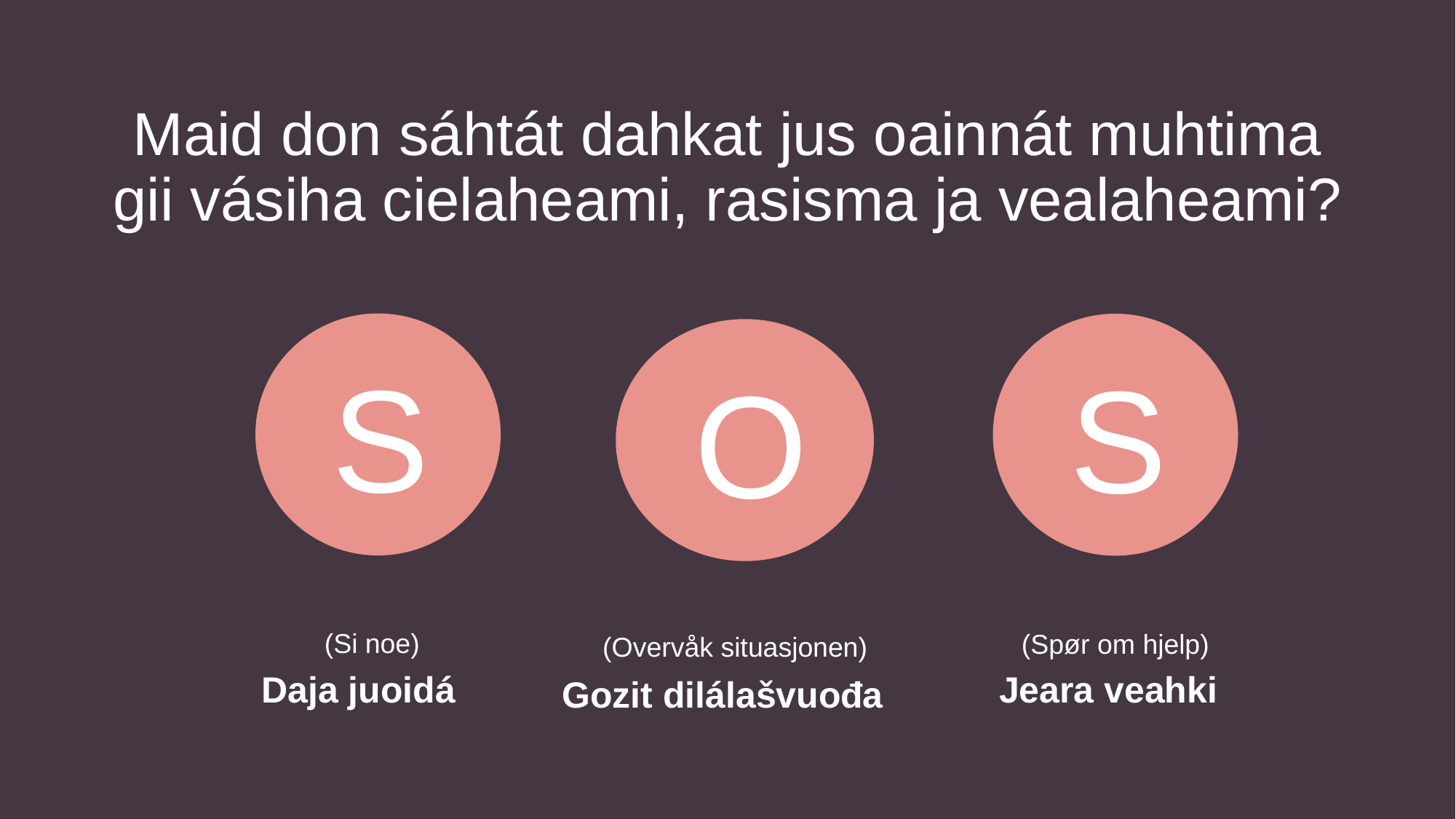

# Maid don sáhtát dahkat jus oainnát muhtima gii vásiha cielaheami, rasisma ja vealaheami?
 S
 S
 O

(Spør om hjelp)

(Si noe)

(Overvåk situasjonen)

Jeara veahki
Daja juoidá
Gozit dilálašvuođa